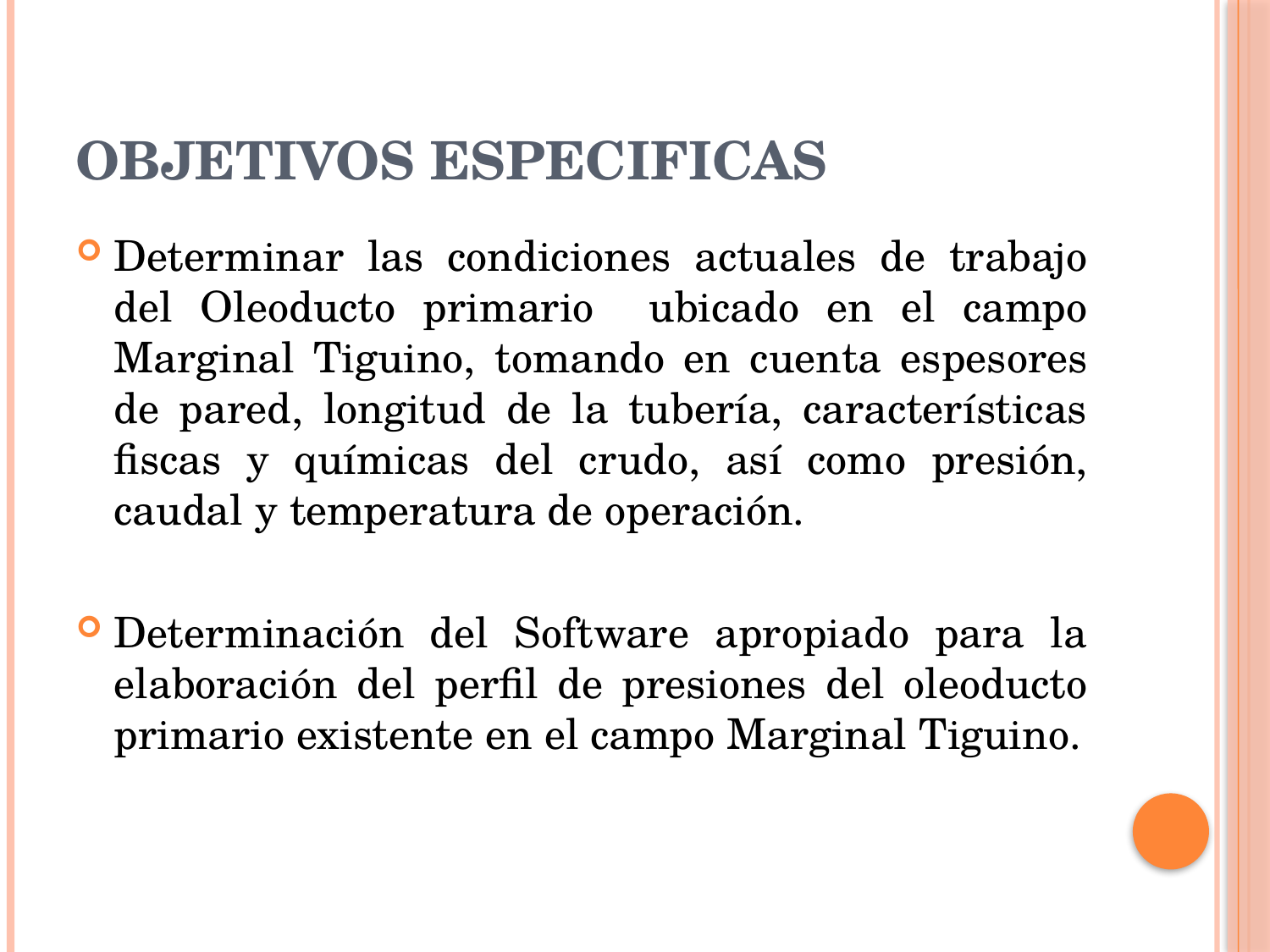

# Objetivos Especificas
Determinar las condiciones actuales de trabajo del Oleoducto primario  ubicado en el campo Marginal Tiguino, tomando en cuenta espesores de pared, longitud de la tubería, características fiscas y químicas del crudo, así como presión, caudal y temperatura de operación.

Determinación del Software apropiado para la elaboración del perfil de presiones del oleoducto primario existente en el campo Marginal Tiguino.